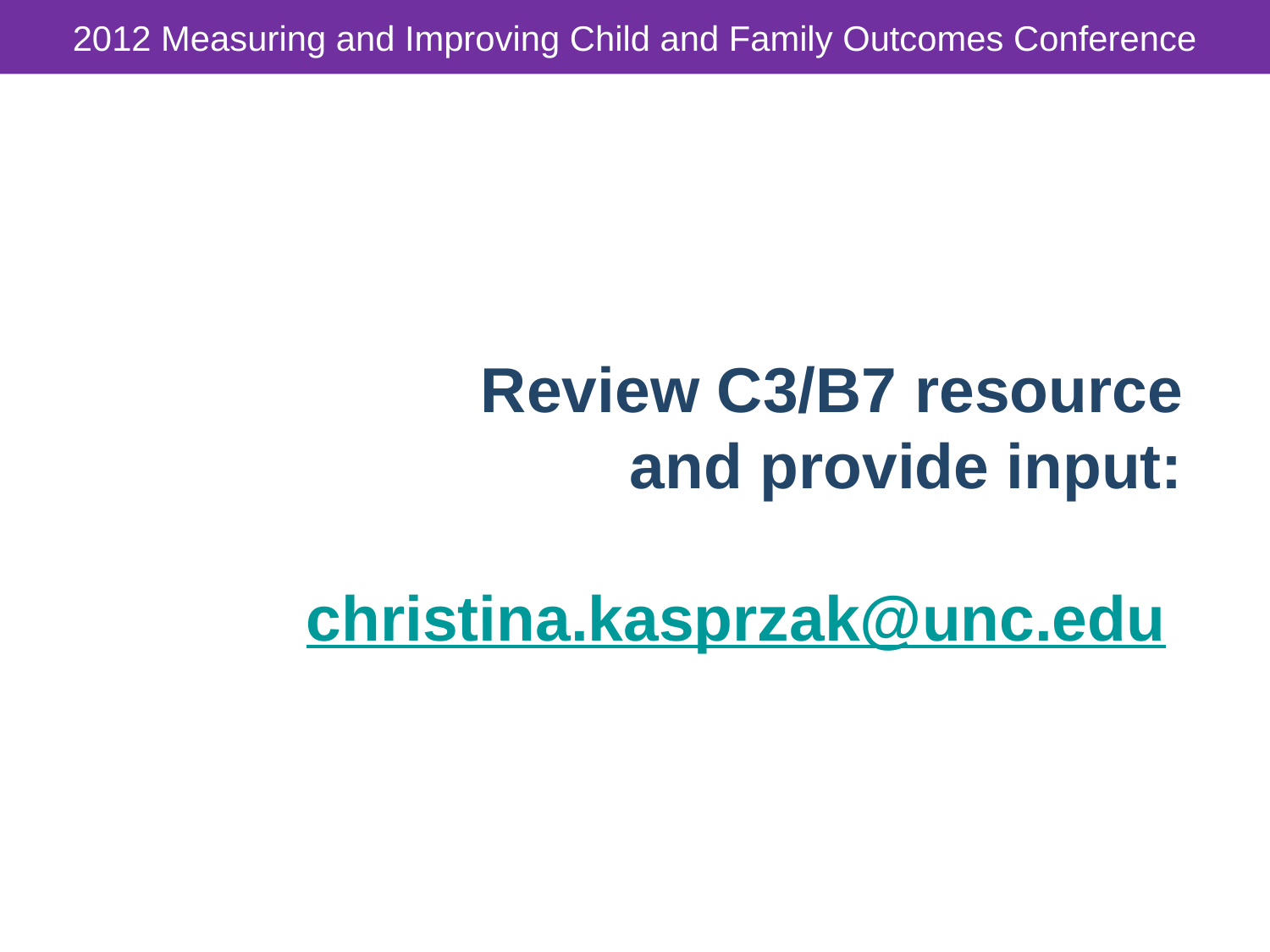

# Review C3/B7 resource and provide input: christina.kasprzak@unc.edu